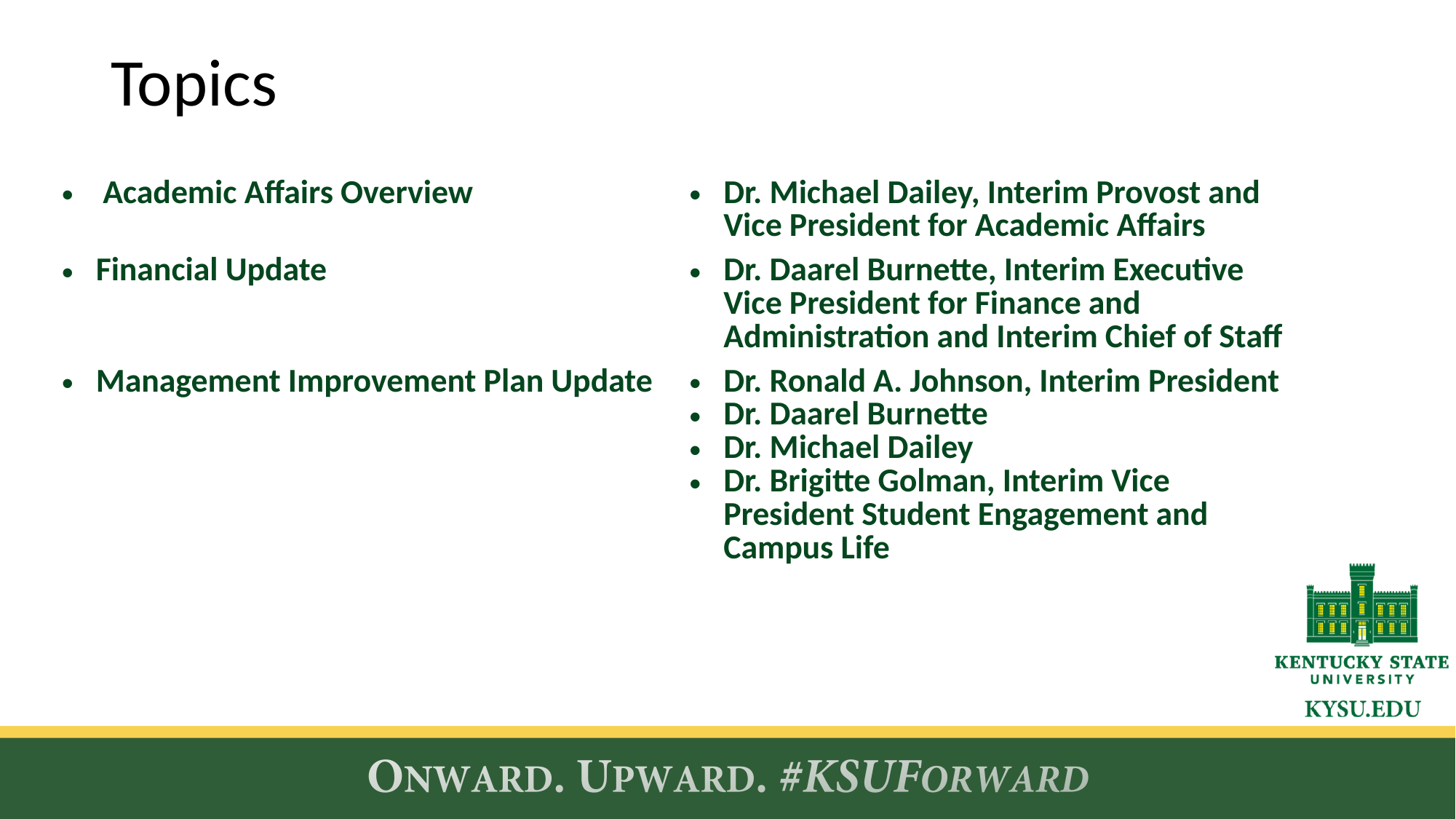

# Topics
| Academic Affairs Overview | Dr. Michael Dailey, Interim Provost and Vice President for Academic Affairs |
| --- | --- |
| Financial Update | Dr. Daarel Burnette, Interim Executive Vice President for Finance and Administration and Interim Chief of Staff |
| Management Improvement Plan Update | Dr. Ronald A. Johnson, Interim President Dr. Daarel Burnette Dr. Michael Dailey Dr. Brigitte Golman, Interim Vice President Student Engagement and Campus Life |